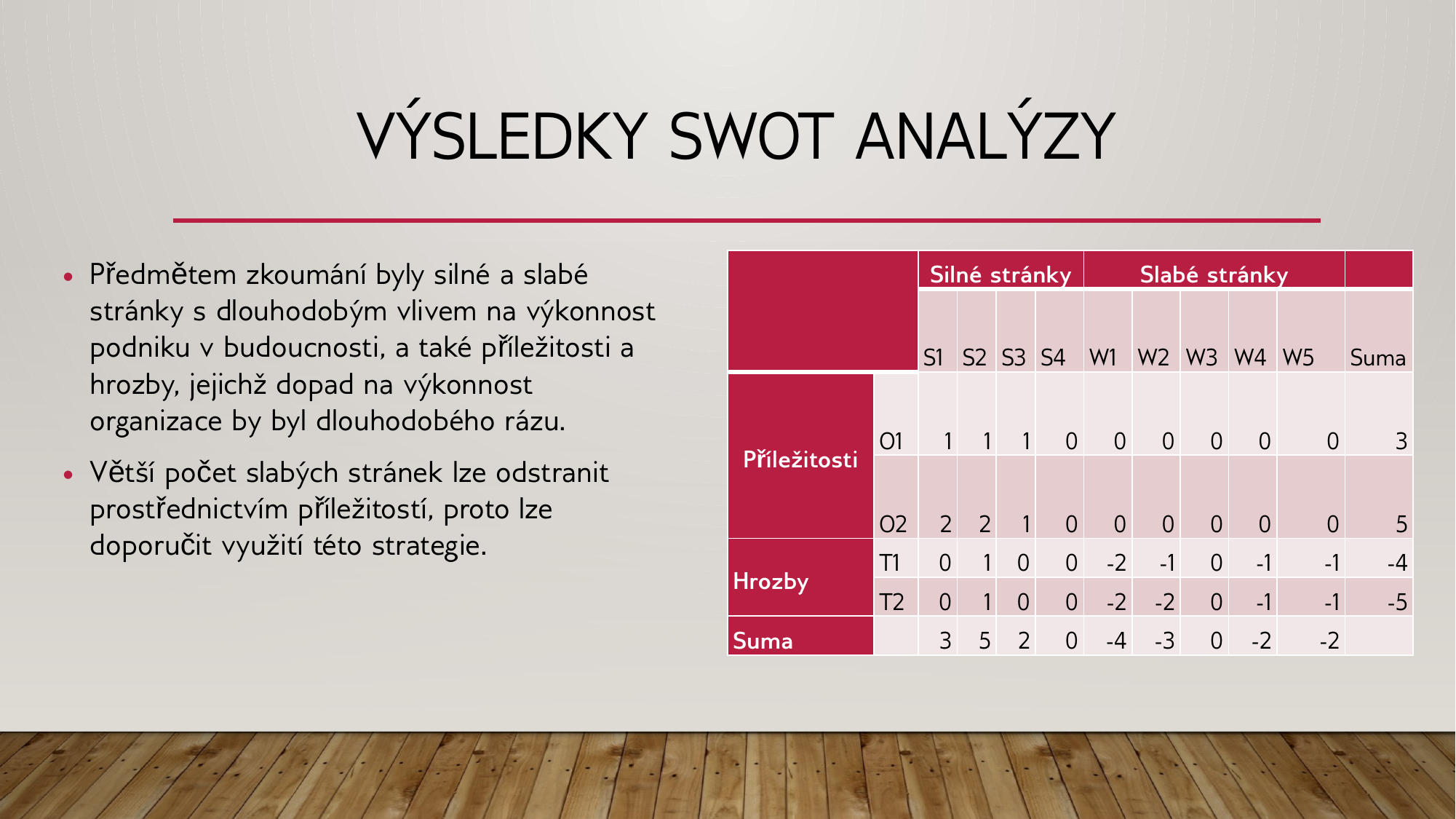

# Výsledky SWOT analýzy
Předmětem zkoumání byly silné a slabé stránky s dlouhodobým vlivem na výkonnost podniku v budoucnosti, a také příležitosti a hrozby, jejichž dopad na výkonnost organizace by byl dlouhodobého rázu.
Větší počet slabých stránek lze odstranit prostřednictvím příležitostí, proto lze doporučit využití této strategie.
|  |  | Silné stránky |  |  |  | Slabé stránky |  |  |  |  |  |
| --- | --- | --- | --- | --- | --- | --- | --- | --- | --- | --- | --- |
|  |  | S1 | S2 | S3 | S4 | W1 | W2 | W3 | W4 | W5 | Suma |
| Příležitosti | O1 | 1 | 1 | 1 | 0 | 0 | 0 | 0 | 0 | 0 | 3 |
|  | O2 | 2 | 2 | 1 | 0 | 0 | 0 | 0 | 0 | 0 | 5 |
| Hrozby | T1 | 0 | 1 | 0 | 0 | -2 | -1 | 0 | -1 | -1 | -4 |
|  | T2 | 0 | 1 | 0 | 0 | -2 | -2 | 0 | -1 | -1 | -5 |
| Suma |  | 3 | 5 | 2 | 0 | -4 | -3 | 0 | -2 | -2 |  |